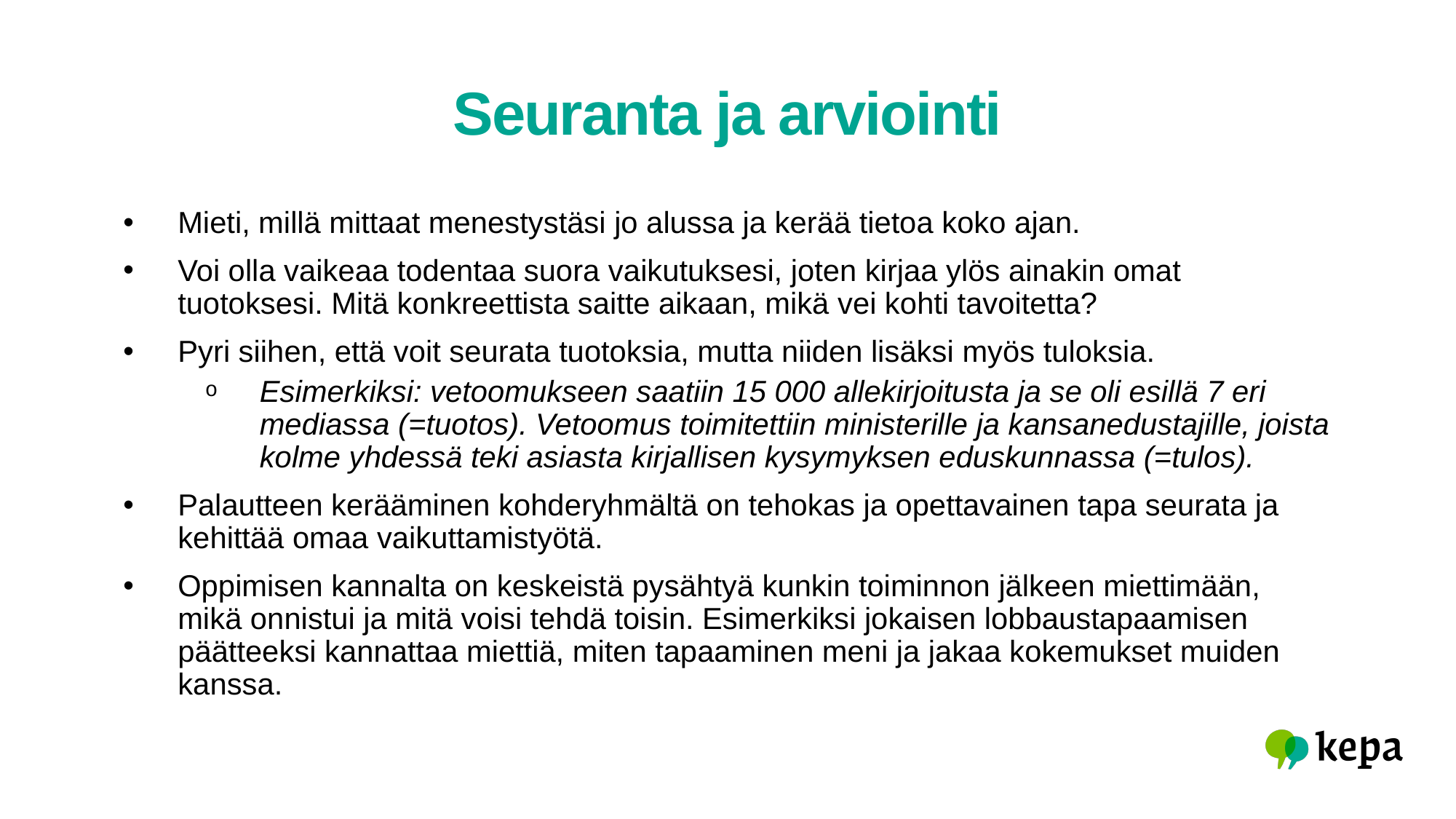

# Seuranta ja arviointi
Mieti, millä mittaat menestystäsi jo alussa ja kerää tietoa koko ajan.
Voi olla vaikeaa todentaa suora vaikutuksesi, joten kirjaa ylös ainakin omat tuotoksesi. Mitä konkreettista saitte aikaan, mikä vei kohti tavoitetta?
Pyri siihen, että voit seurata tuotoksia, mutta niiden lisäksi myös tuloksia.
Esimerkiksi: vetoomukseen saatiin 15 000 allekirjoitusta ja se oli esillä 7 eri mediassa (=tuotos). Vetoomus toimitettiin ministerille ja kansanedustajille, joista kolme yhdessä teki asiasta kirjallisen kysymyksen eduskunnassa (=tulos).
Palautteen kerääminen kohderyhmältä on tehokas ja opettavainen tapa seurata ja kehittää omaa vaikuttamistyötä.
Oppimisen kannalta on keskeistä pysähtyä kunkin toiminnon jälkeen miettimään, mikä onnistui ja mitä voisi tehdä toisin. Esimerkiksi jokaisen lobbaustapaamisen päätteeksi kannattaa miettiä, miten tapaaminen meni ja jakaa kokemukset muiden kanssa.